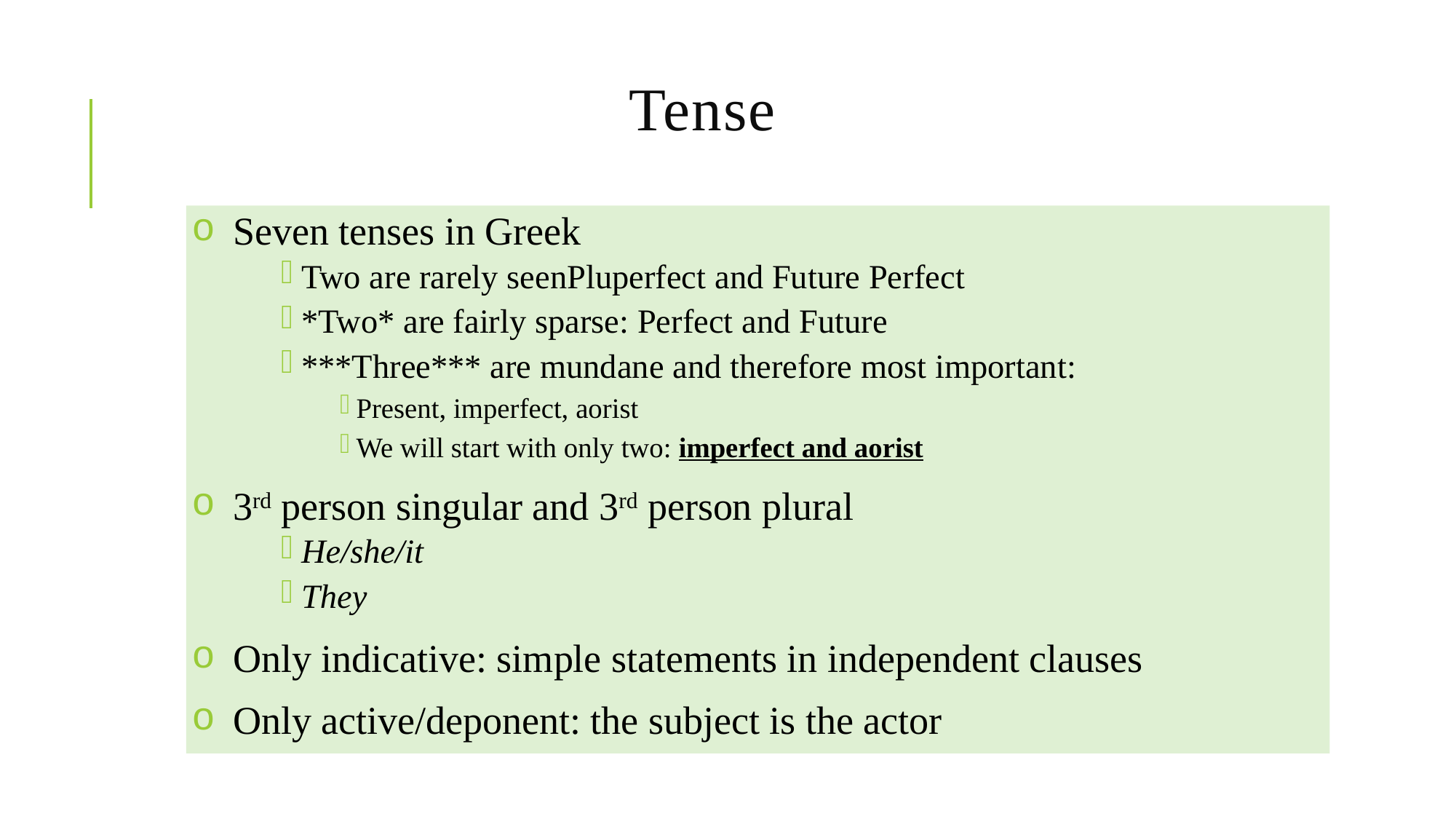

# Tense
Seven tenses in Greek
Two are rarely seenPluperfect and Future Perfect
*Two* are fairly sparse: Perfect and Future
***Three*** are mundane and therefore most important:
Present, imperfect, aorist
We will start with only two: imperfect and aorist
3rd person singular and 3rd person plural
He/she/it
They
Only indicative: simple statements in independent clauses
Only active/deponent: the subject is the actor